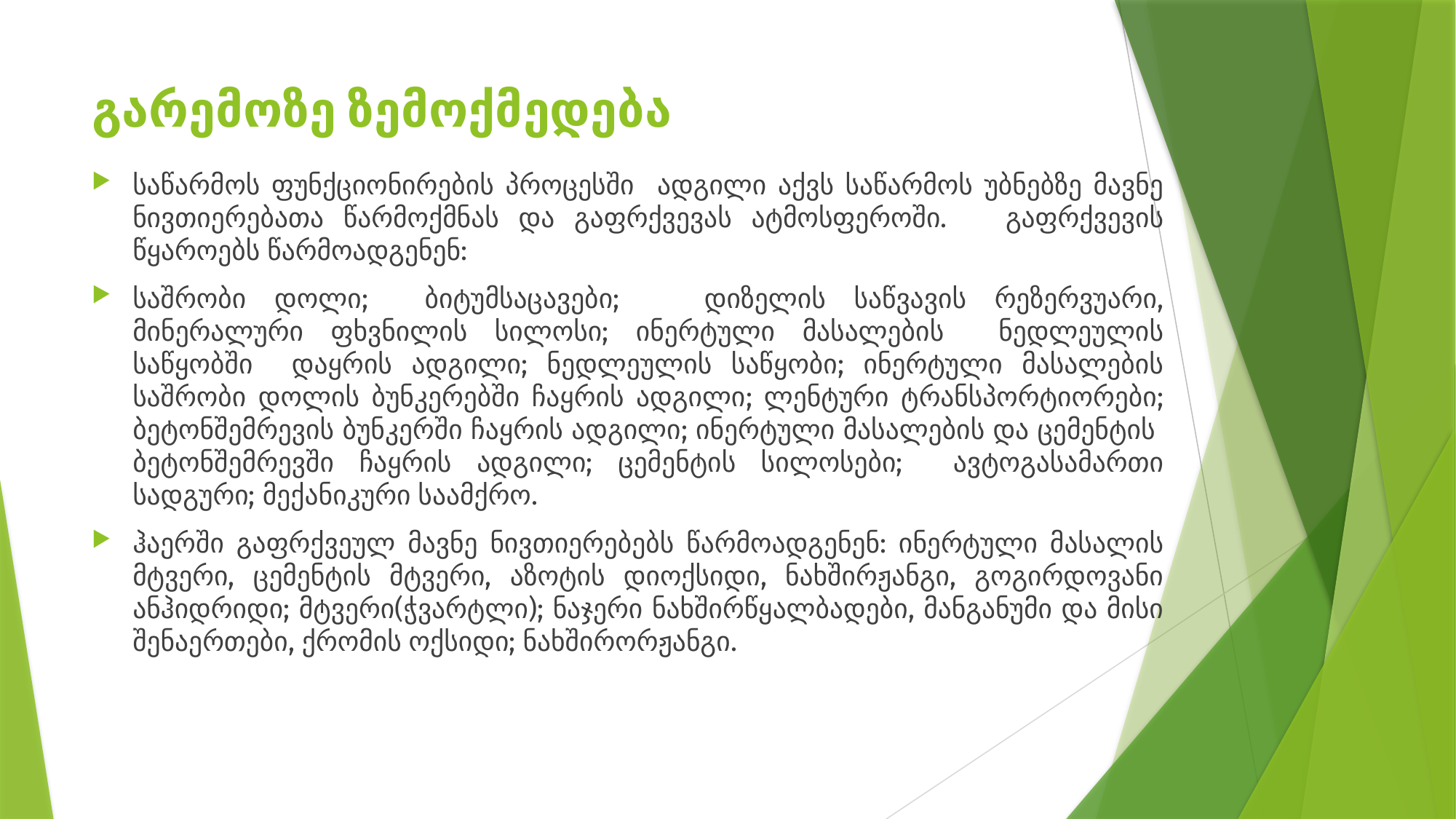

# გარემოზე ზემოქმედება
საწარმოს ფუნქციონირების პროცესში  ადგილი აქვს საწარმოს უბნებზე მავნე ნივთიერებათა წარმოქმნას და გაფრქვევას ატმოსფეროში.   გაფრქვევის წყაროებს წარმოადგენენ:
საშრობი დოლი;  ბიტუმსაცავები;   დიზელის საწვავის რეზერვუარი, მინერალური ფხვნილის სილოსი; ინერტული მასალების  ნედლეულის საწყობში  დაყრის ადგილი; ნედლეულის საწყობი; ინერტული მასალების საშრობი დოლის ბუნკერებში ჩაყრის ადგილი; ლენტური ტრანსპორტიორები; ბეტონშემრევის ბუნკერში ჩაყრის ადგილი; ინერტული მასალების და ცემენტის  ბეტონშემრევში ჩაყრის ადგილი; ცემენტის სილოსები;  ავტოგასამართი სადგური; მექანიკური საამქრო.
ჰაერში გაფრქვეულ მავნე ნივთიერებებს წარმოადგენენ: ინერტული მასალის მტვერი, ცემენტის მტვერი, აზოტის დიოქსიდი, ნახშირჟანგი, გოგირდოვანი ანჰიდრიდი; მტვერი(ჭვარტლი); ნაჯერი ნახშირწყალბადები, მანგანუმი და მისი შენაერთები, ქრომის ოქსიდი; ნახშირორჟანგი.